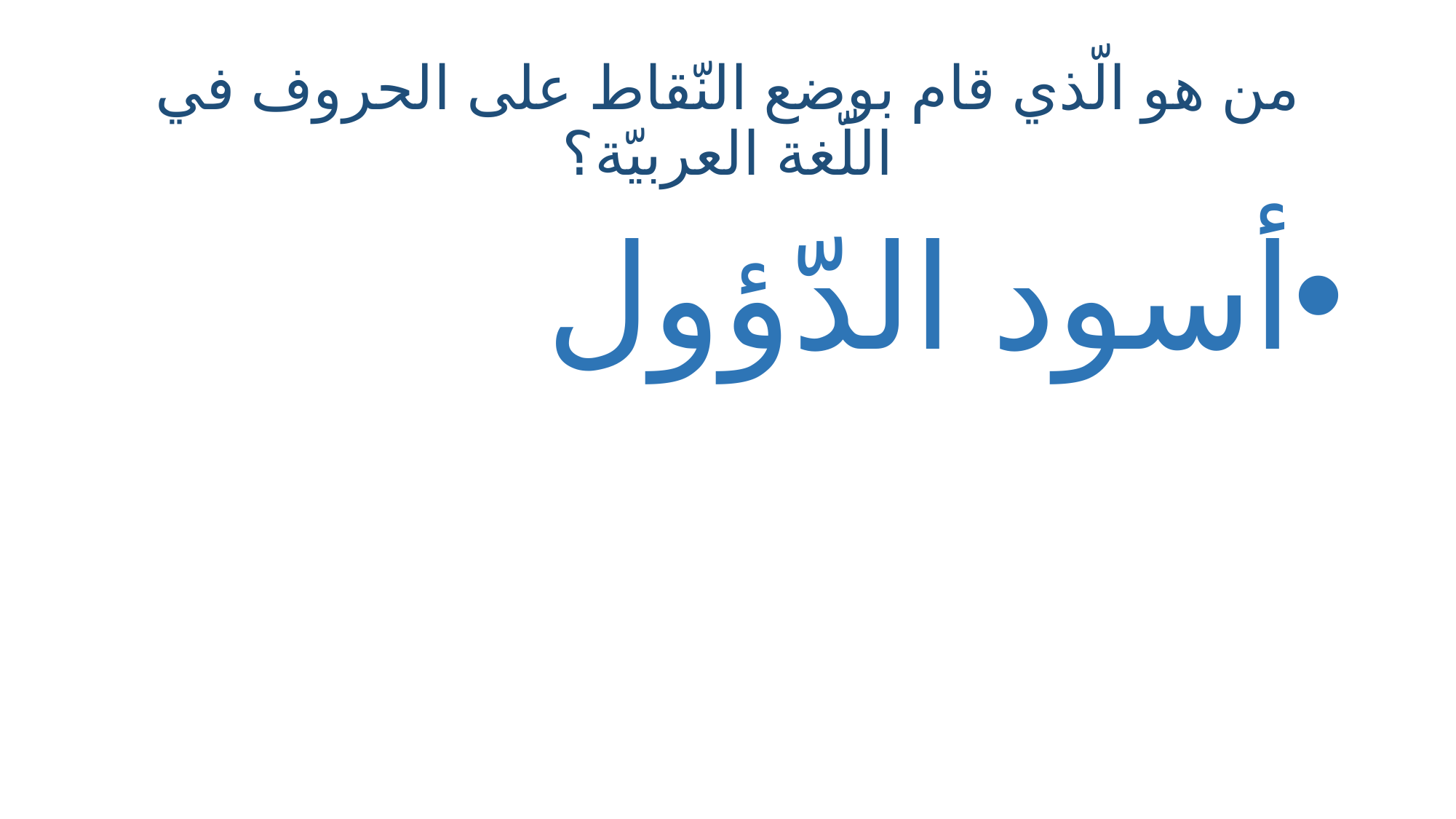

# من هو الّذي قام بوضع النّقاط على الحروف في اللّغة العربيّة؟
أسود الدّؤول